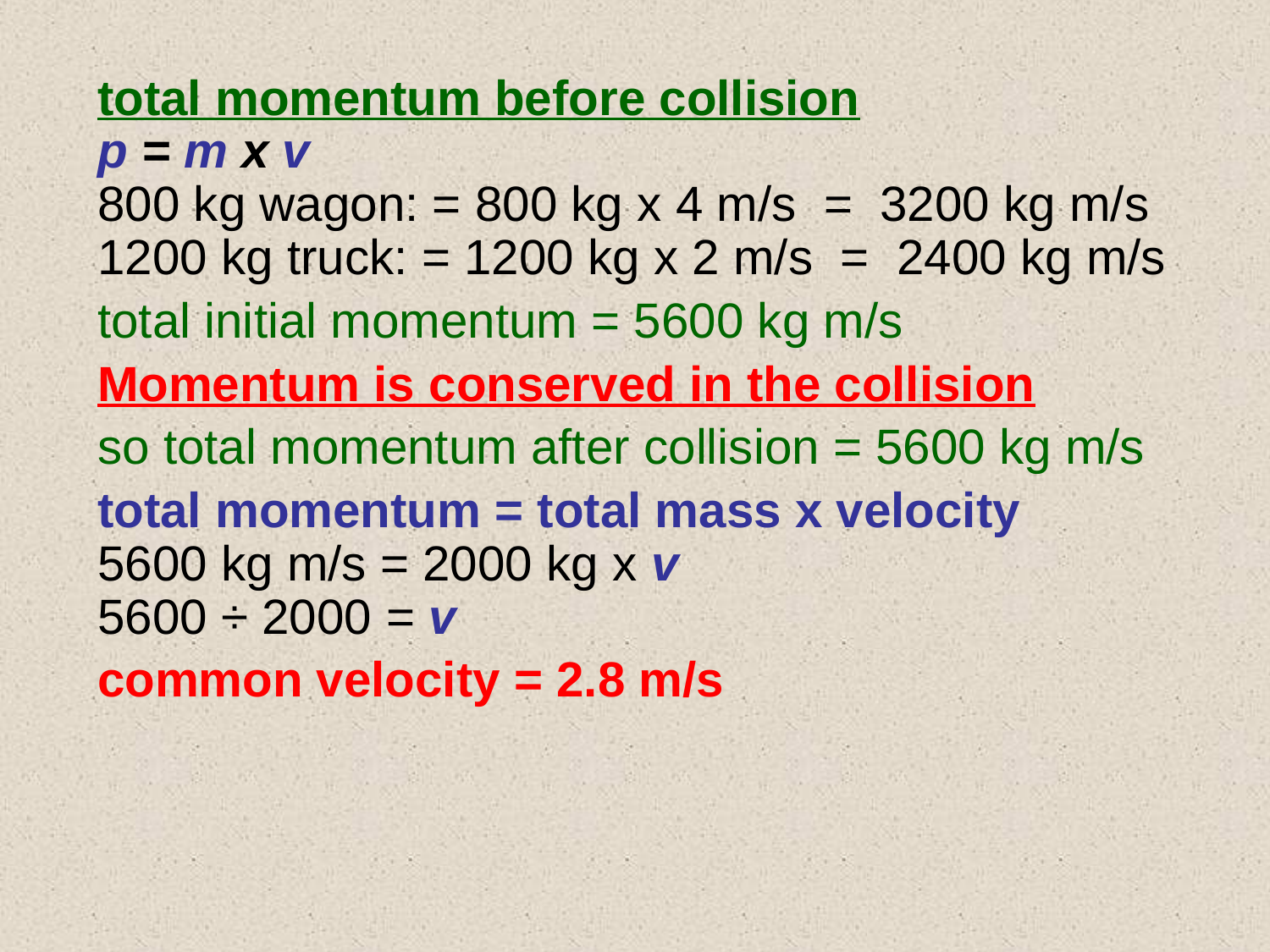

total momentum before collision
p = m x v
800 kg wagon: = 800 kg x 4 m/s  =  3200 kg m/s
1200 kg truck: = 1200 kg x 2 m/s  =  2400 kg m/s
total initial momentum = 5600 kg m/s
Momentum is conserved in the collision
so total momentum after collision = 5600 kg m/s
total momentum = total mass x velocity
5600 kg m/s = 2000 kg x v
5600 ÷ 2000 = v
common velocity = 2.8 m/s